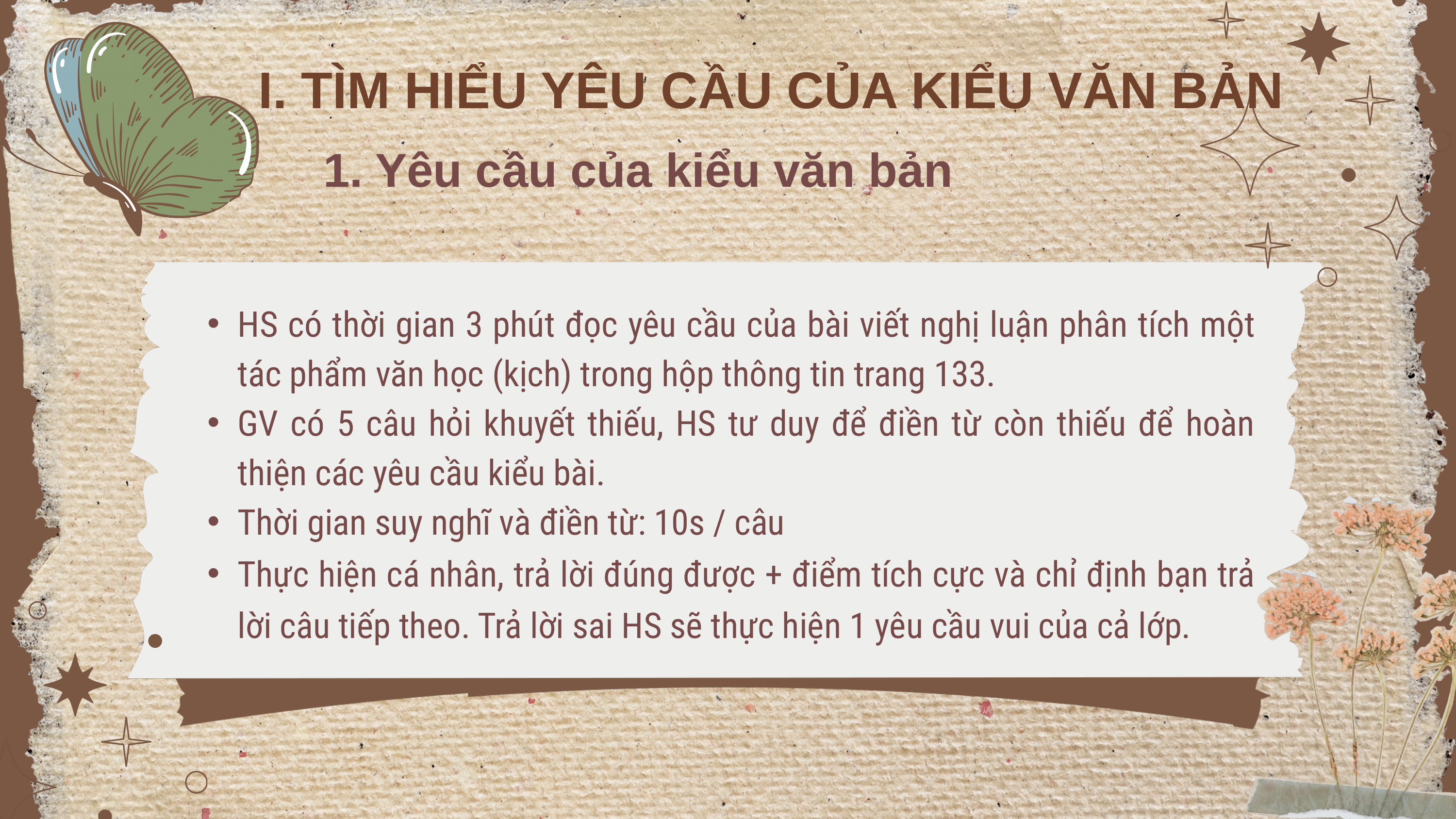

I. TÌM HIỂU YÊU CẦU CỦA KIỂU VĂN BẢN
1. Yêu cầu của kiểu văn bản

HS có thời gian 3 phút đọc yêu cầu của bài viết nghị luận phân tích một tác phẩm văn học (kịch) trong hộp thông tin trang 133.
GV có 5 câu hỏi khuyết thiếu, HS tư duy để điền từ còn thiếu để hoàn thiện các yêu cầu kiểu bài.
Thời gian suy nghĩ và điền từ: 10s / câu
Thực hiện cá nhân, trả lời đúng được + điểm tích cực và chỉ định bạn trả lời câu tiếp theo. Trả lời sai HS sẽ thực hiện 1 yêu cầu vui của cả lớp.